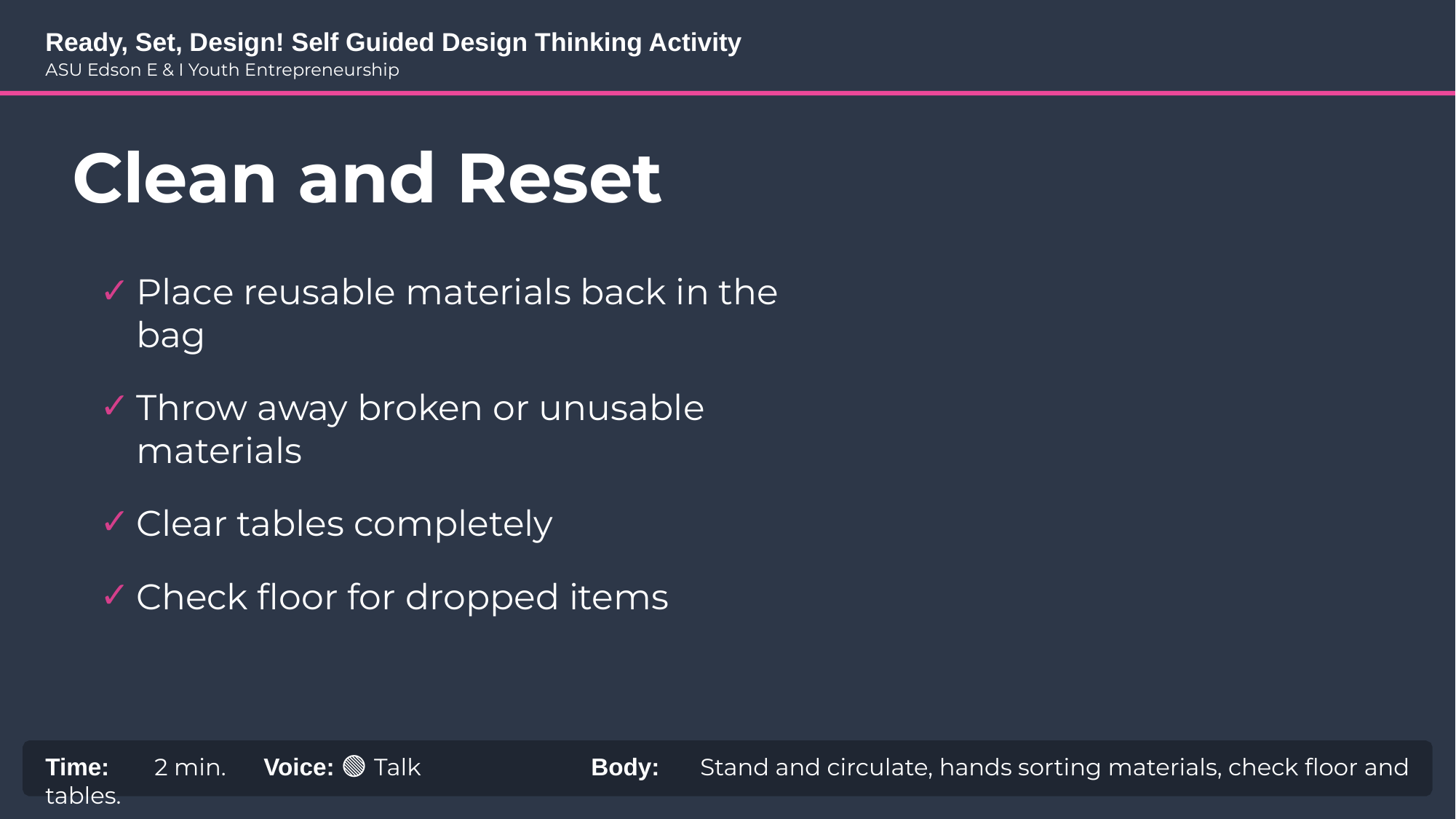

Ready, Set, Design! Self Guided Design Thinking Activity
ASU Edson E & I Youth Entrepreneurship

Clean and Reset
Place reusable materials back in the bag
Throw away broken or unusable materials
Clear tables completely
Check floor for dropped items

Time:	2 min.	Voice: 🟢 Talk	 	Body:	Stand and circulate, hands sorting materials, check floor and tables.